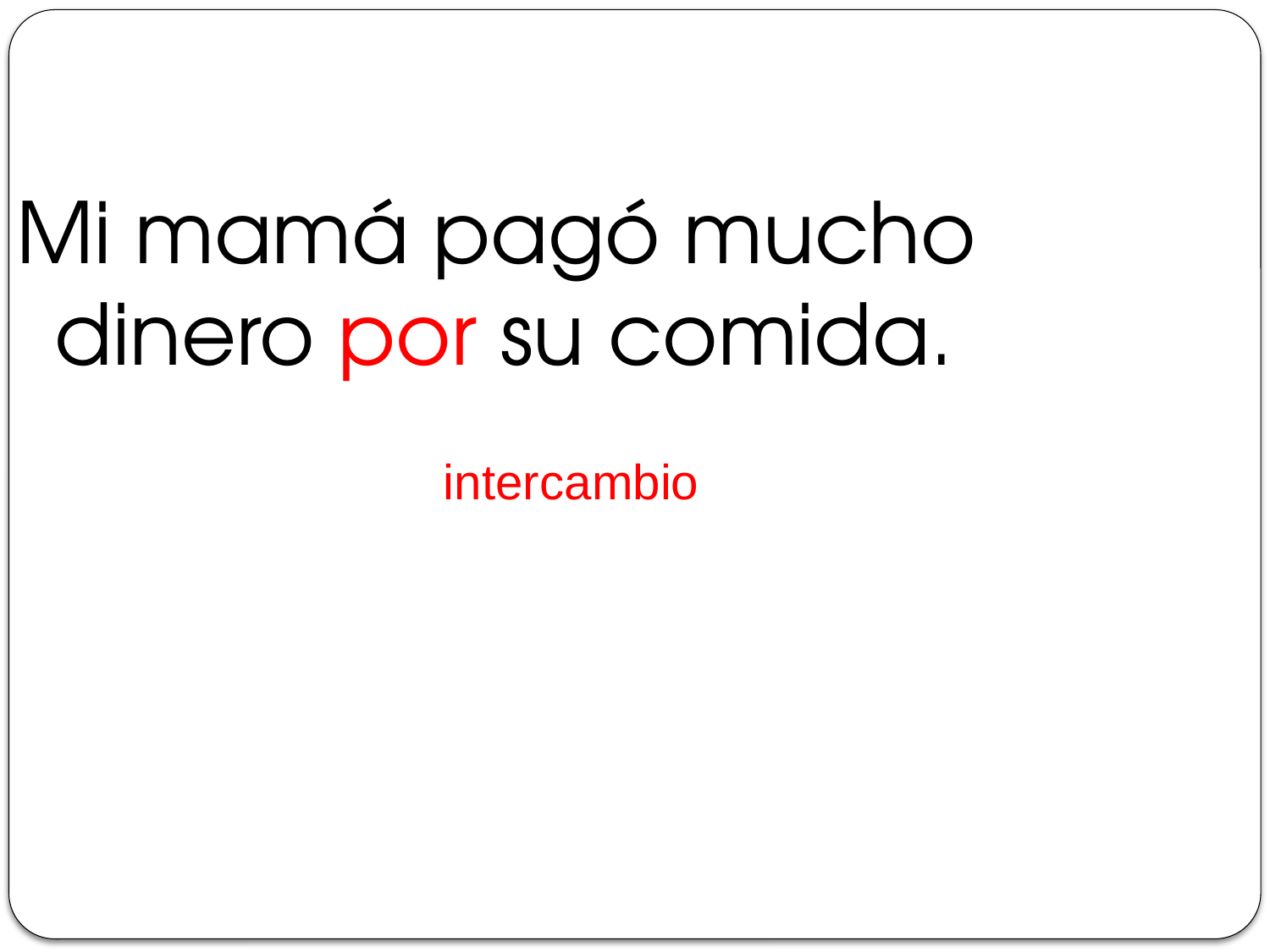

#
Mi mamá pagó mucho dinero por su comida.
intercambio